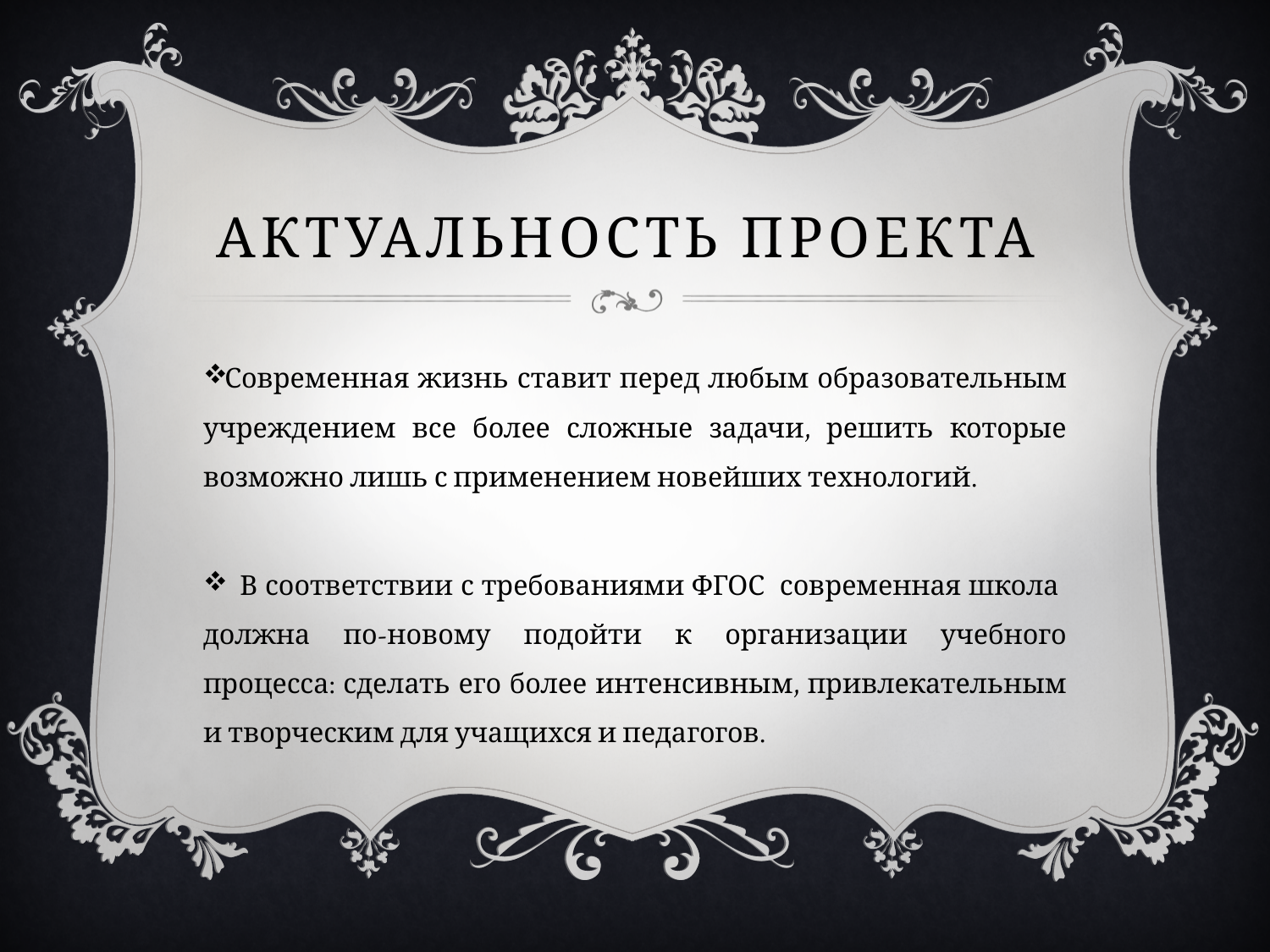

# Актуальность проекта
Современная жизнь ставит перед любым образовательным учреждением все более сложные задачи, решить которые возможно лишь с применением новейших технологий.

  В соответствии с требованиями ФГОС  современная школа  должна по-новому подойти к организации учебного процесса: сделать его более интенсивным, привлекательным и творческим для учащихся и педагогов.